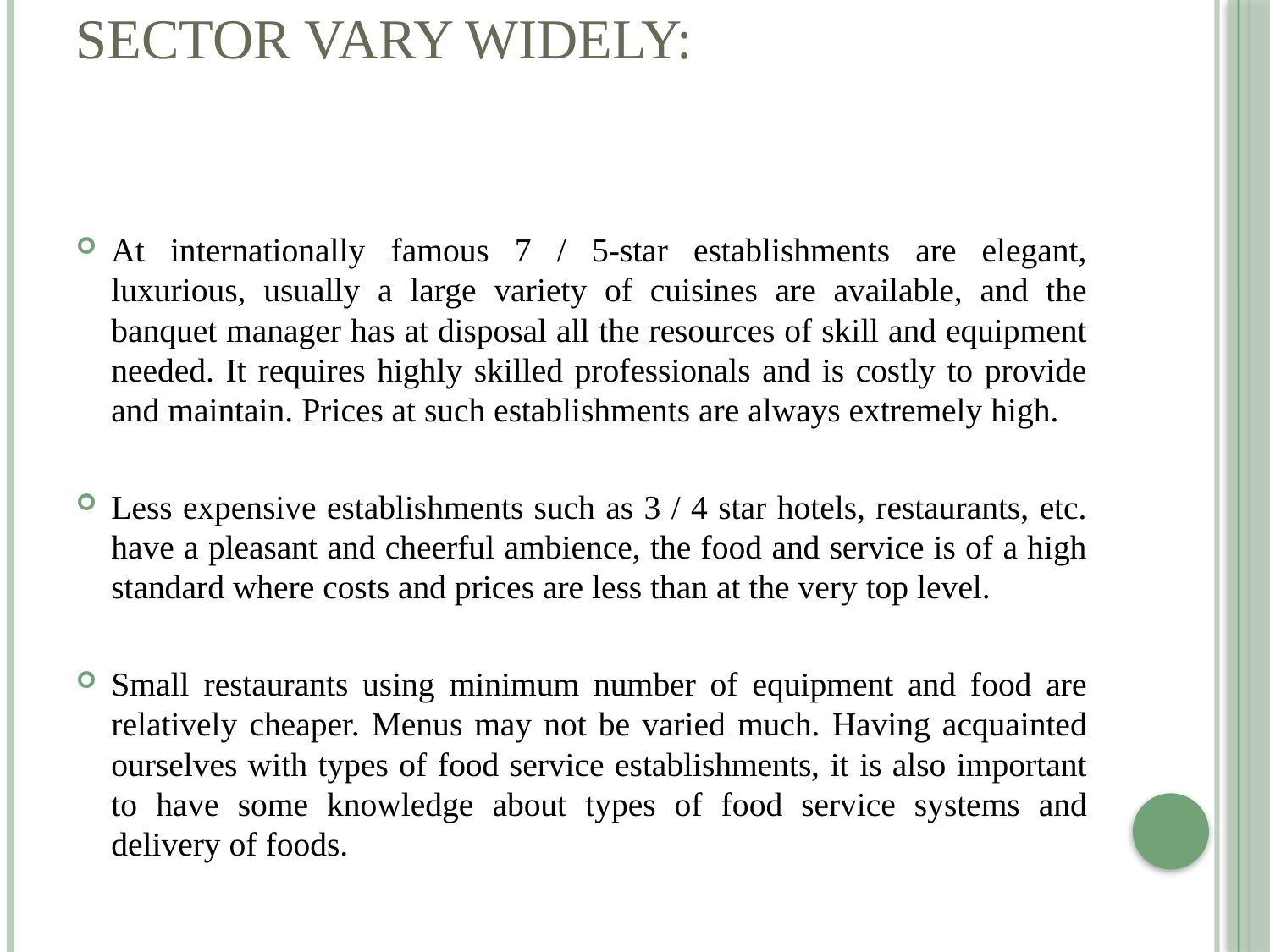

# Styles and standards of functions in catering by the commercial sector vary widely:
At internationally famous 7 / 5-star establishments are elegant, luxurious, usually a large variety of cuisines are available, and the banquet manager has at disposal all the resources of skill and equipment needed. It requires highly skilled professionals and is costly to provide and maintain. Prices at such establishments are always extremely high.

Less expensive establishments such as 3 / 4 star hotels, restaurants, etc. have a pleasant and cheerful ambience, the food and service is of a high standard where costs and prices are less than at the very top level.

Small restaurants using minimum number of equipment and food are relatively cheaper. Menus may not be varied much. Having acquainted ourselves with types of food service establishments, it is also important to have some knowledge about types of food service systems and delivery of foods.